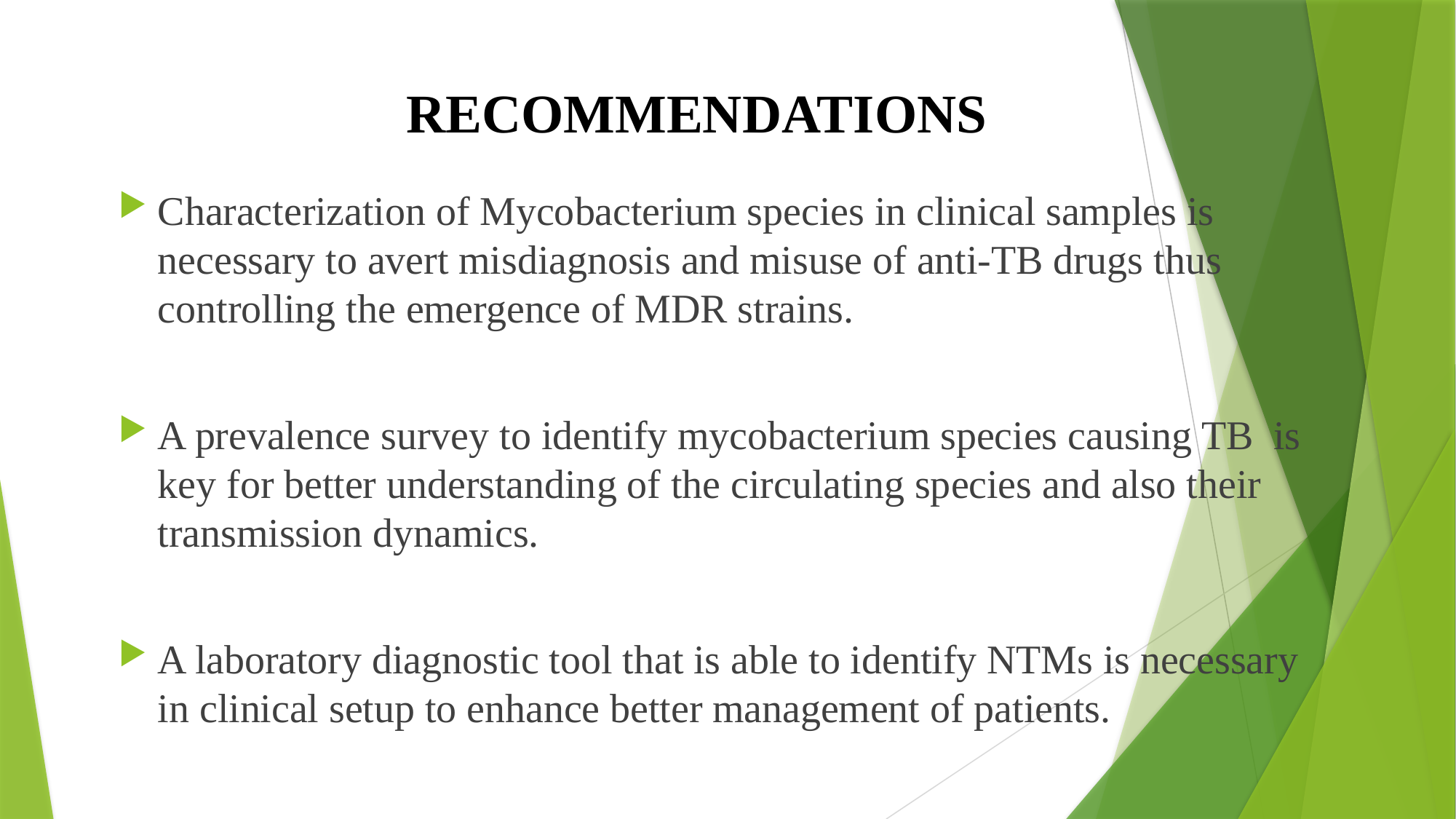

# RECOMMENDATIONS
Characterization of Mycobacterium species in clinical samples is necessary to avert misdiagnosis and misuse of anti-TB drugs thus controlling the emergence of MDR strains.

A prevalence survey to identify mycobacterium species causing TB  is key for better understanding of the circulating species and also their transmission dynamics.

A laboratory diagnostic tool that is able to identify NTMs is necessary in clinical setup to enhance better management of patients.